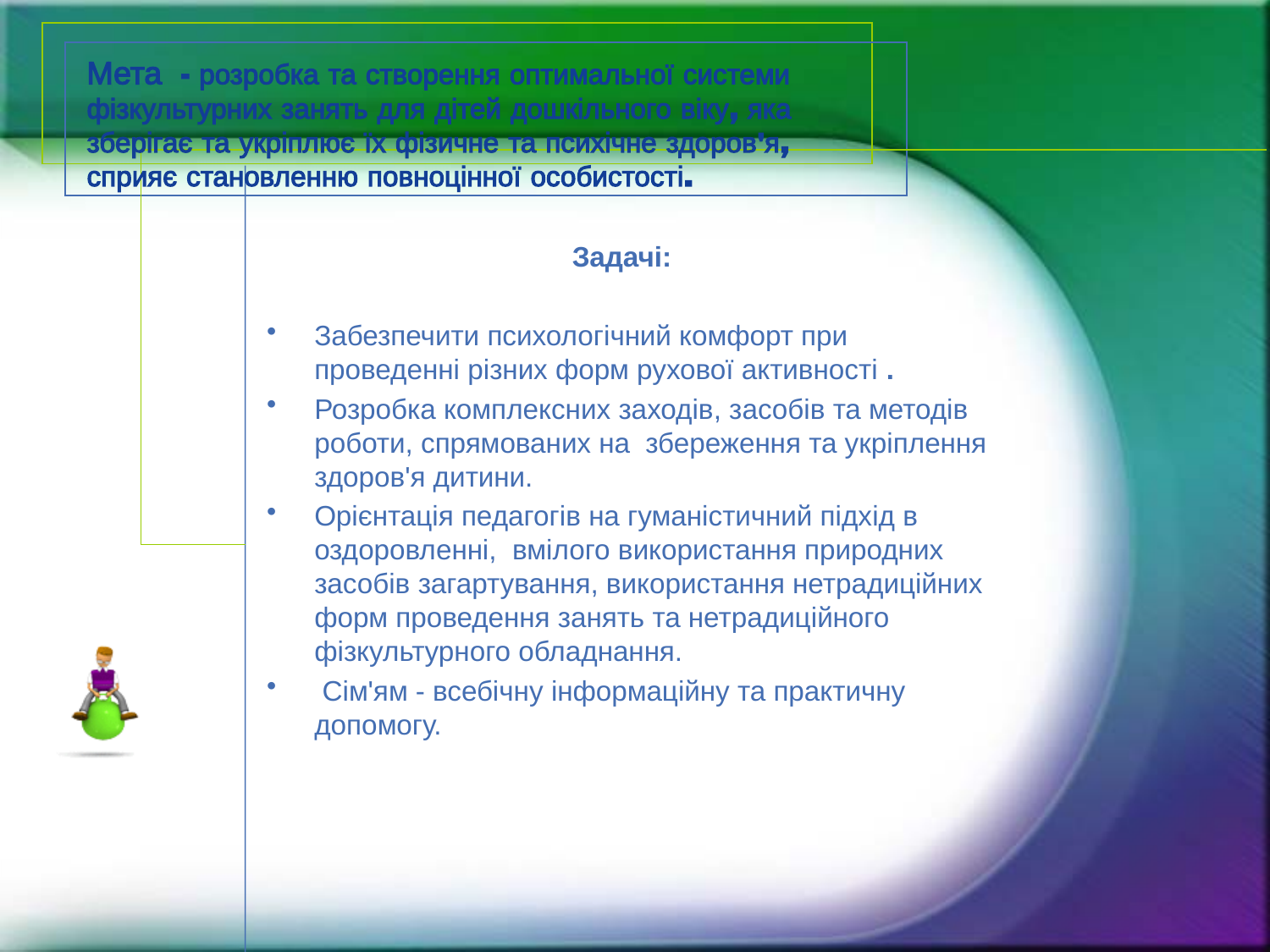

# Мета  - розробка та створення оптимальної системи фізкультурних занять для дітей дошкільного віку, яка зберігає та укріплює їх фізичне та психічне здоров'я, сприяє становленню повноцінної особистості.
                                       Задачі:

Забезпечити психологічний комфорт при проведенні різних форм рухової активності .
Розробка комплексних заходів, засобів та методів роботи, спрямованих на  збереження та укріплення здоров'я дитини.
Орієнтація педагогів на гуманістичний підхід в оздоровленні,  вмілого використання природних засобів загартування, використання нетрадиційних форм проведення занять та нетрадиційного фізкультурного обладнання.
 Сім'ям - всебічну інформаційну та практичну допомогу.